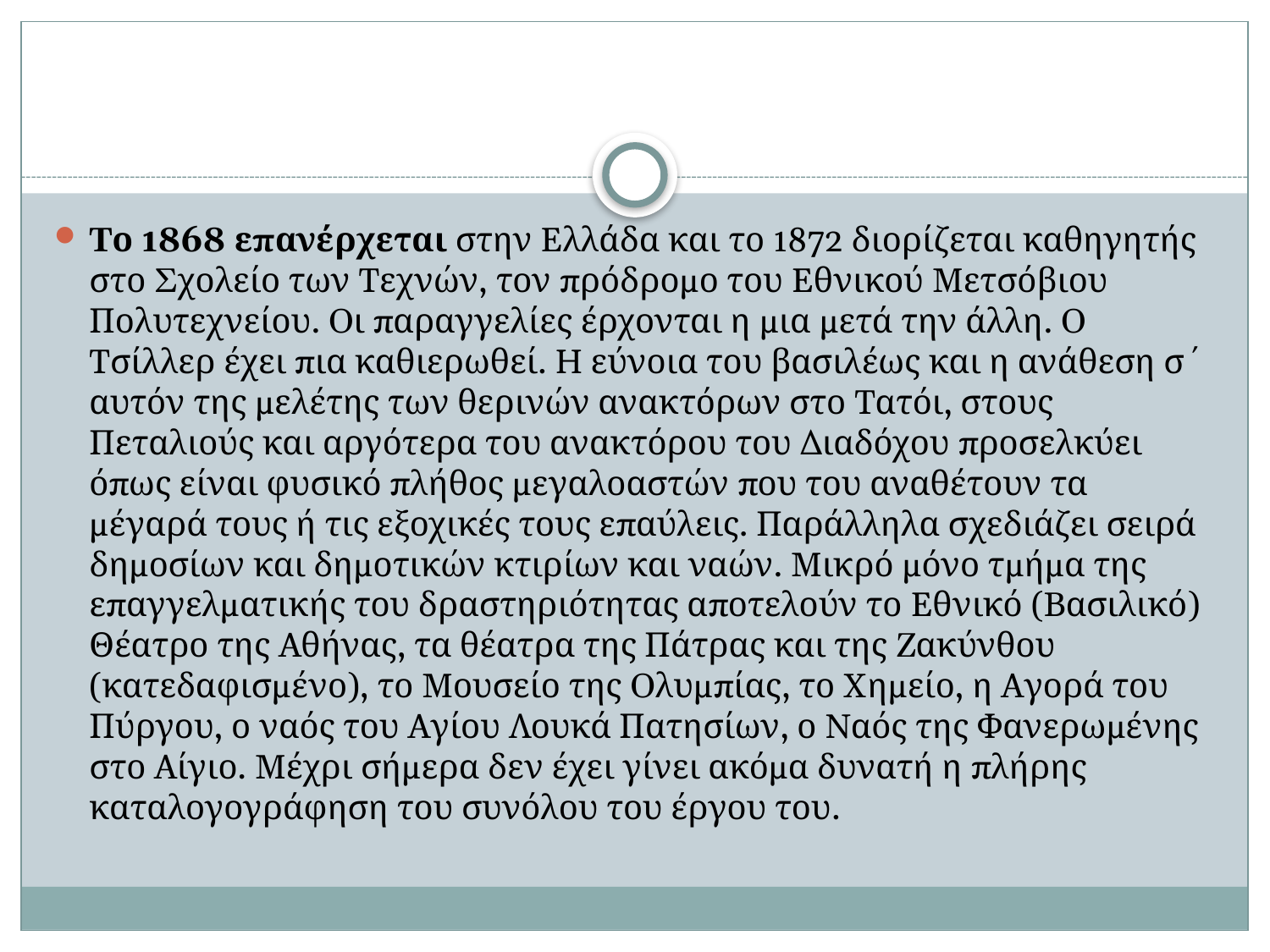

#
Το 1868 επανέρχεται στην Ελλάδα και το 1872 διορίζεται καθηγητής στο Σχολείο των Τεχνών, τον πρόδρομο του Εθνικού Μετσόβιου Πολυτεχνείου. Οι παραγγελίες έρχονται η μια μετά την άλλη. Ο Τσίλλερ έχει πια καθιερωθεί. Η εύνοια του βασιλέως και η ανάθεση σ΄ αυτόν της μελέτης των θερινών ανακτόρων στο Τατόι, στους Πεταλιούς και αργότερα του ανακτόρου του Διαδόχου προσελκύει όπως είναι φυσικό πλήθος μεγαλοαστών που του αναθέτουν τα μέγαρά τους ή τις εξοχικές τους επαύλεις. Παράλληλα σχεδιάζει σειρά δημοσίων και δημοτικών κτιρίων και ναών. Μικρό μόνο τμήμα της επαγγελματικής του δραστηριότητας αποτελούν το Εθνικό (Βασιλικό) Θέατρο της Αθήνας, τα θέατρα της Πάτρας και της Ζακύνθου (κατεδαφισμένο), το Μουσείο της Ολυμπίας, το Χημείο, η Αγορά του Πύργου, ο ναός του Αγίου Λουκά Πατησίων, ο Ναός της Φανερωμένης στο Αίγιο. Μέχρι σήμερα δεν έχει γίνει ακόμα δυνατή η πλήρης καταλογογράφηση του συνόλου του έργου του.